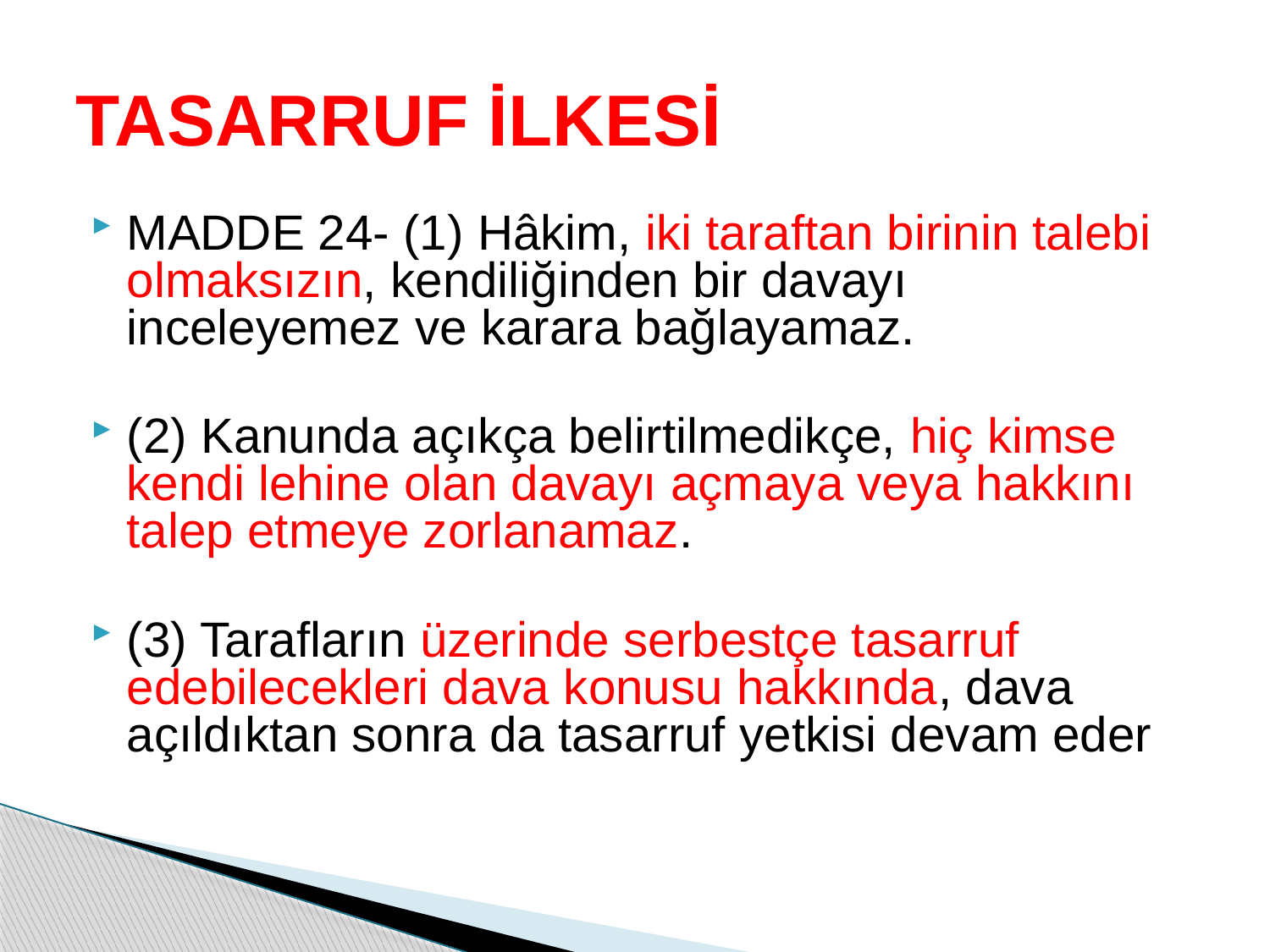

# TASARRUF İLKESİ
MADDE 24- (1) Hâkim, iki taraftan birinin talebi olmaksızın, kendiliğinden bir davayı inceleyemez ve karara bağlayamaz.

(2) Kanunda açıkça belirtilmedikçe, hiç kimse kendi lehine olan davayı açmaya veya hakkını talep etmeye zorlanamaz.

(3) Tarafların üzerinde serbestçe tasarruf edebilecekleri dava konusu hakkında, dava açıldıktan sonra da tasarruf yetkisi devam eder